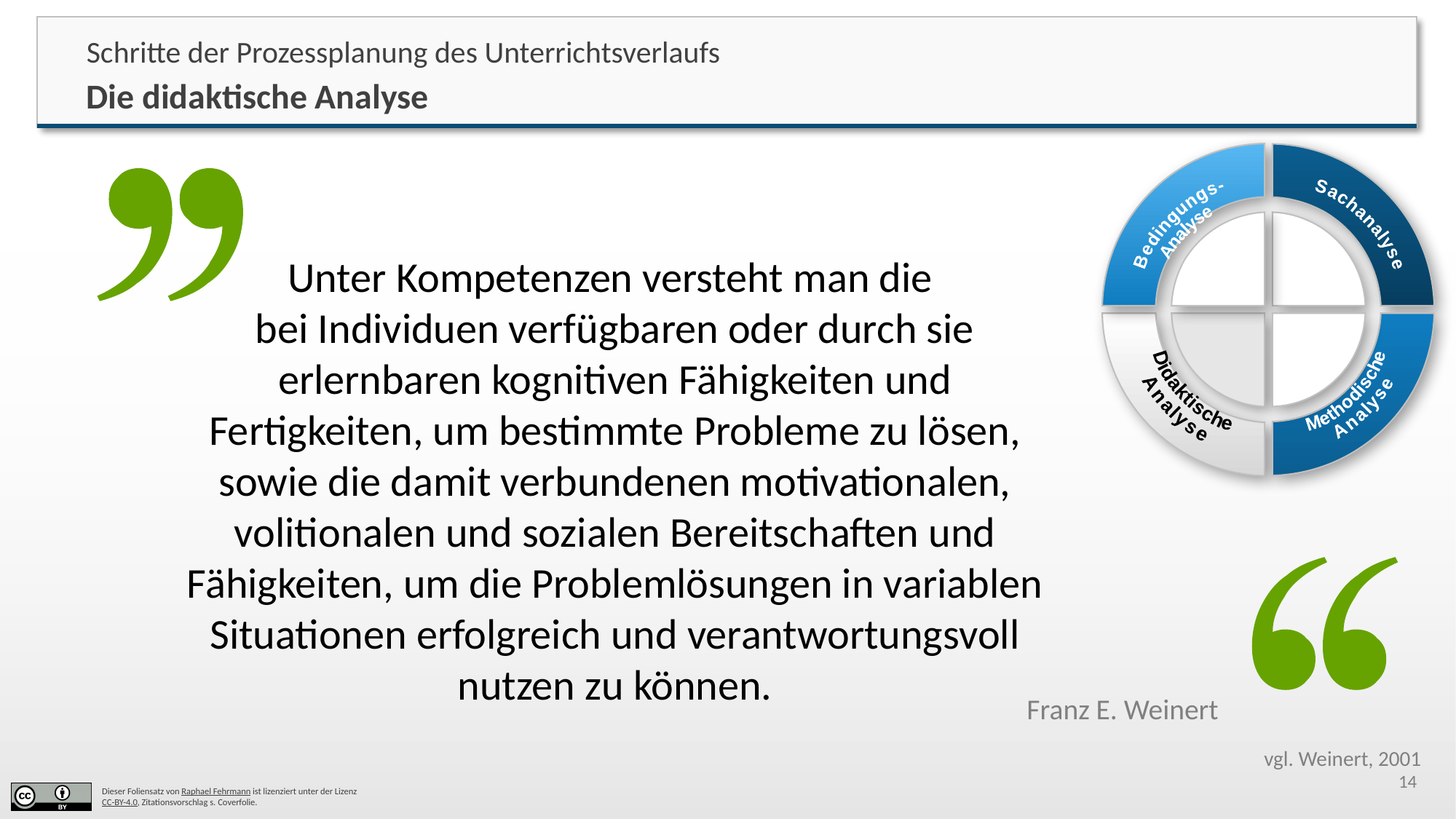

Schritte der Prozessplanung des Unterrichtsverlaufs
   Die didaktische Analyse

Bedingungs-
Analyse
Sachanalyse

Didaktische
Analyse
Methodische
Analyse

Unter Kompetenzen versteht man die
bei Individuen verfügbaren oder durch sie erlernbaren kognitiven Fähigkeiten und Fertigkeiten, um bestimmte Probleme zu lösen, sowie die damit verbundenen motivationalen, volitionalen und sozialen Bereitschaften und Fähigkeiten, um die Problemlösungen in variablen Situationen erfolgreich und verantwortungsvoll nutzen zu können.
Franz E. Weinert

vgl. Weinert, 2001

14